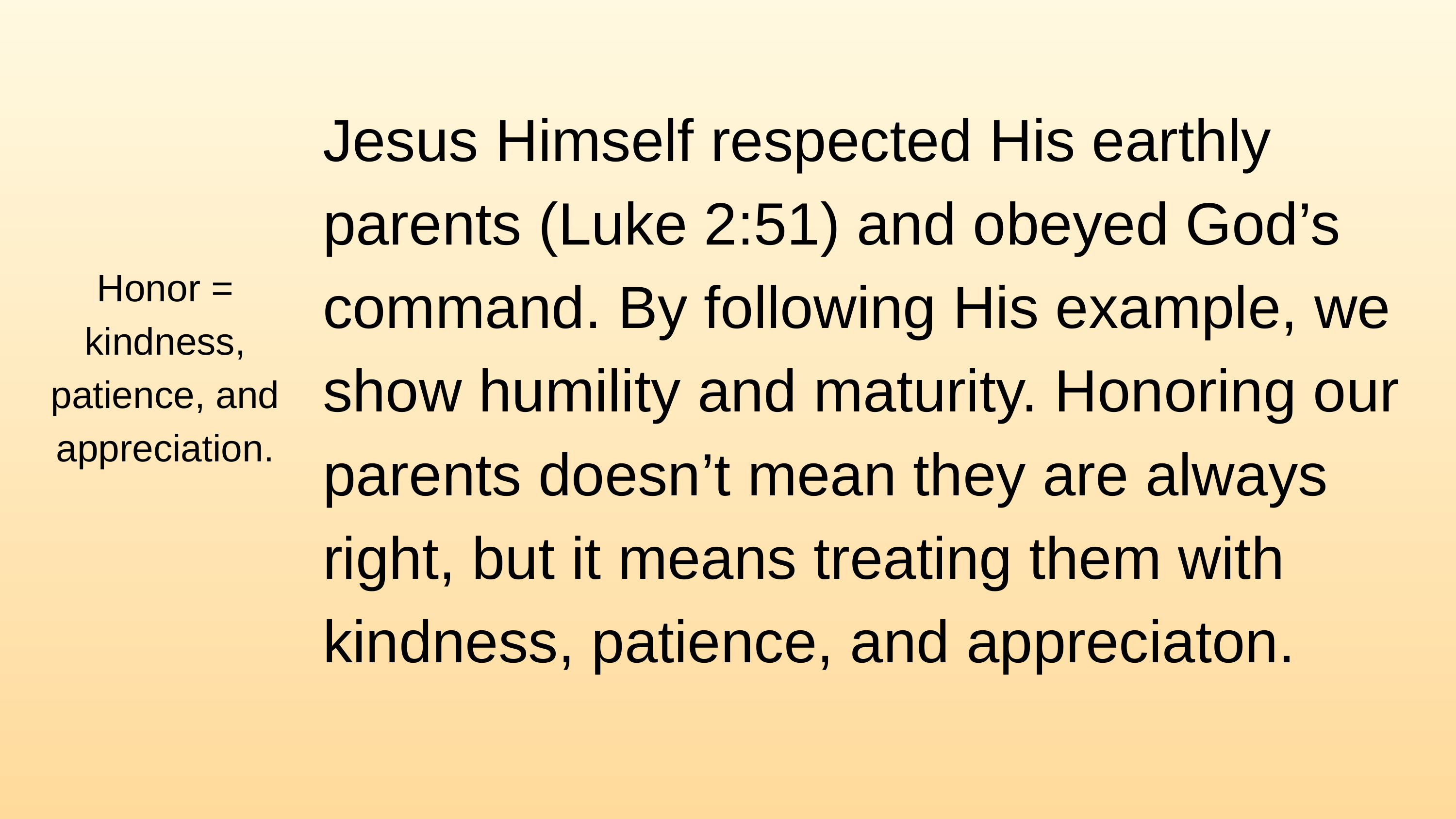

Jesus Himself respected His earthly parents (Luke 2:51) and obeyed God’s command. By following His example, we show humility and maturity. Honoring our parents doesn’t mean they are always right, but it means treating them with kindness, patience, and appreciaton.

Honor = kindness, patience, and appreciation.